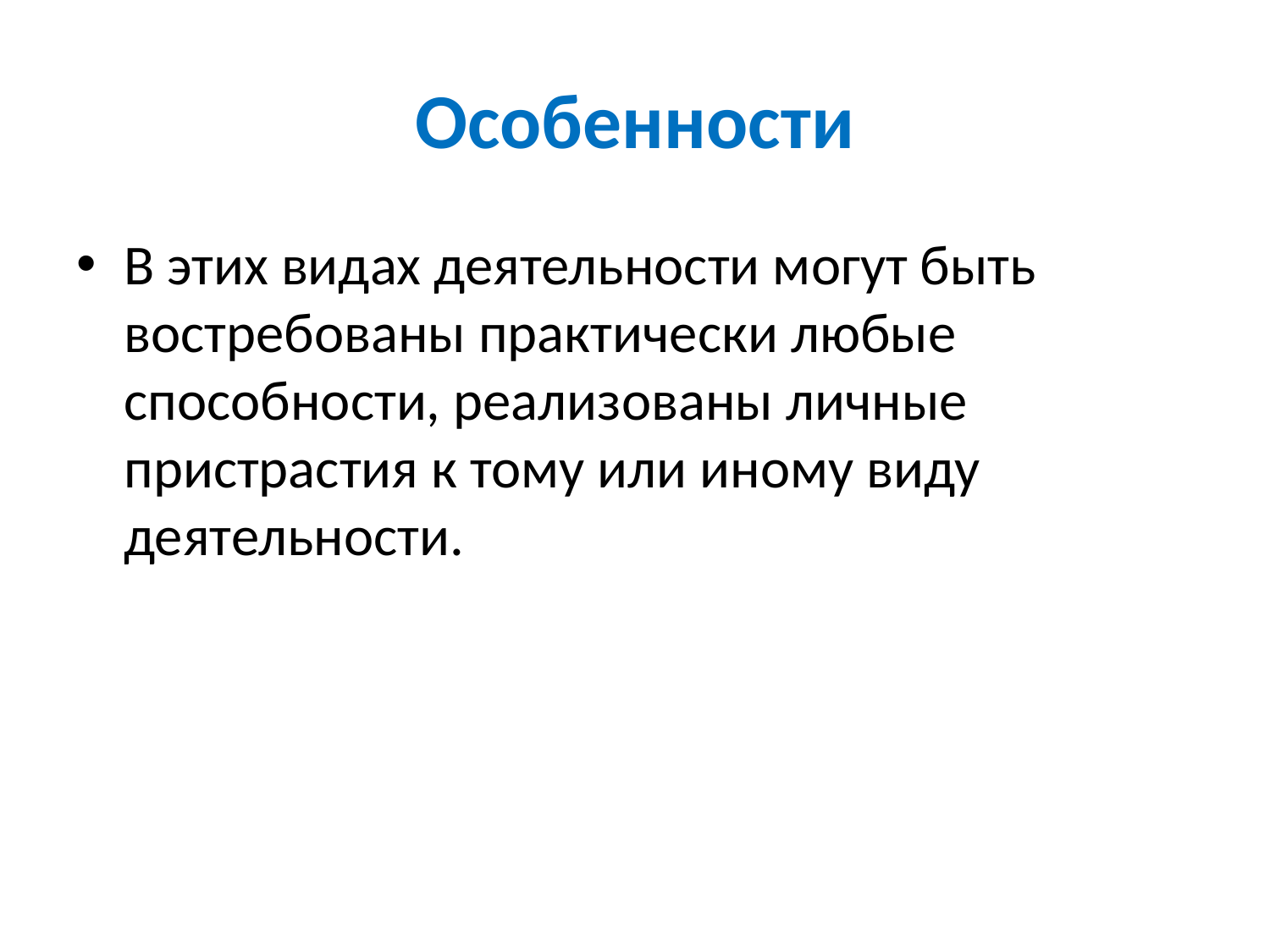

# Особенности
В этих видах деятельности могут быть востребованы практически любые способности, реализованы личные пристрастия к тому или иному виду деятельности.